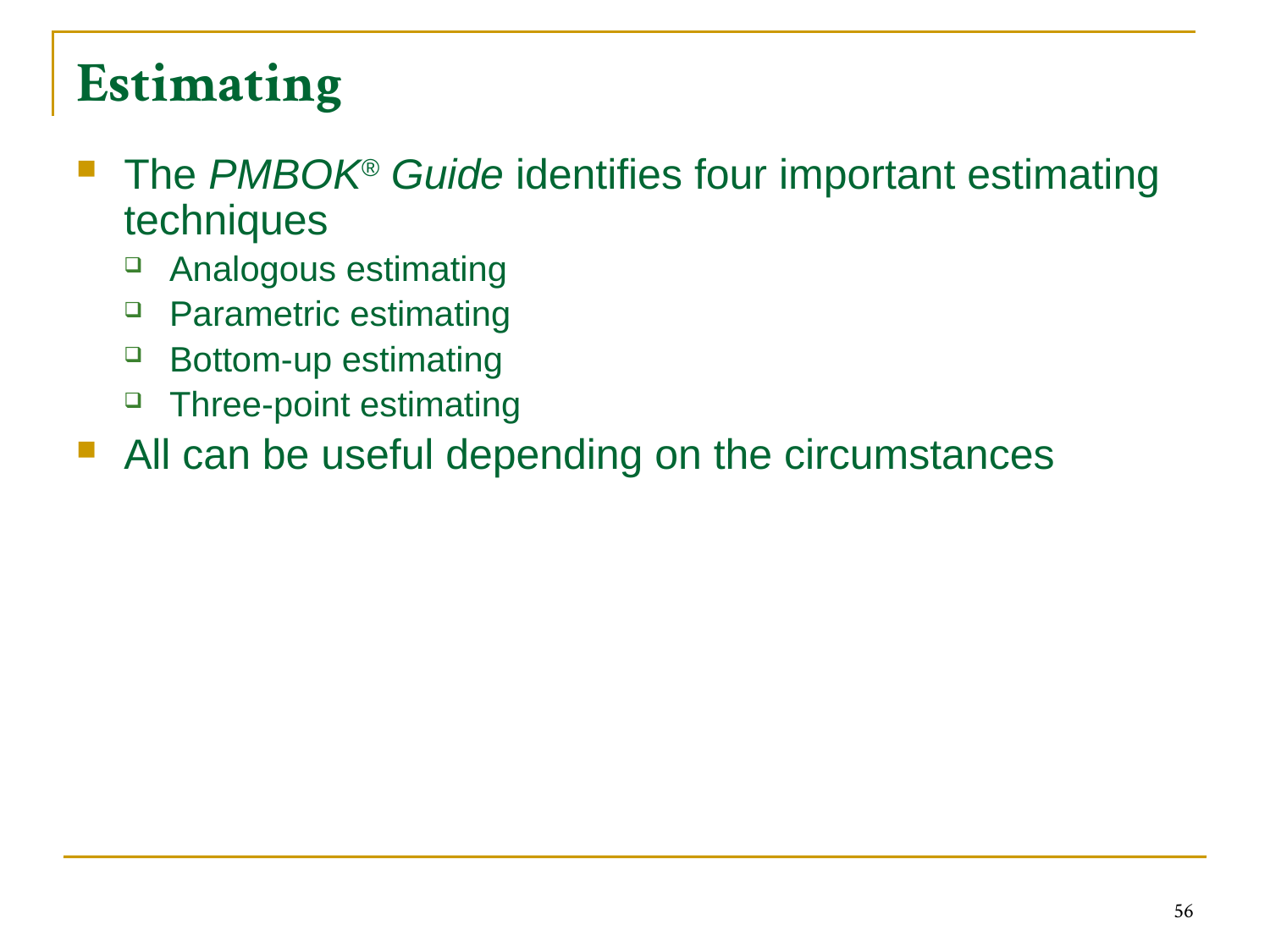

# Estimating
The PMBOK® Guide identifies four important estimating techniques
Analogous estimating
Parametric estimating
Bottom-up estimating
Three-point estimating
All can be useful depending on the circumstances
56